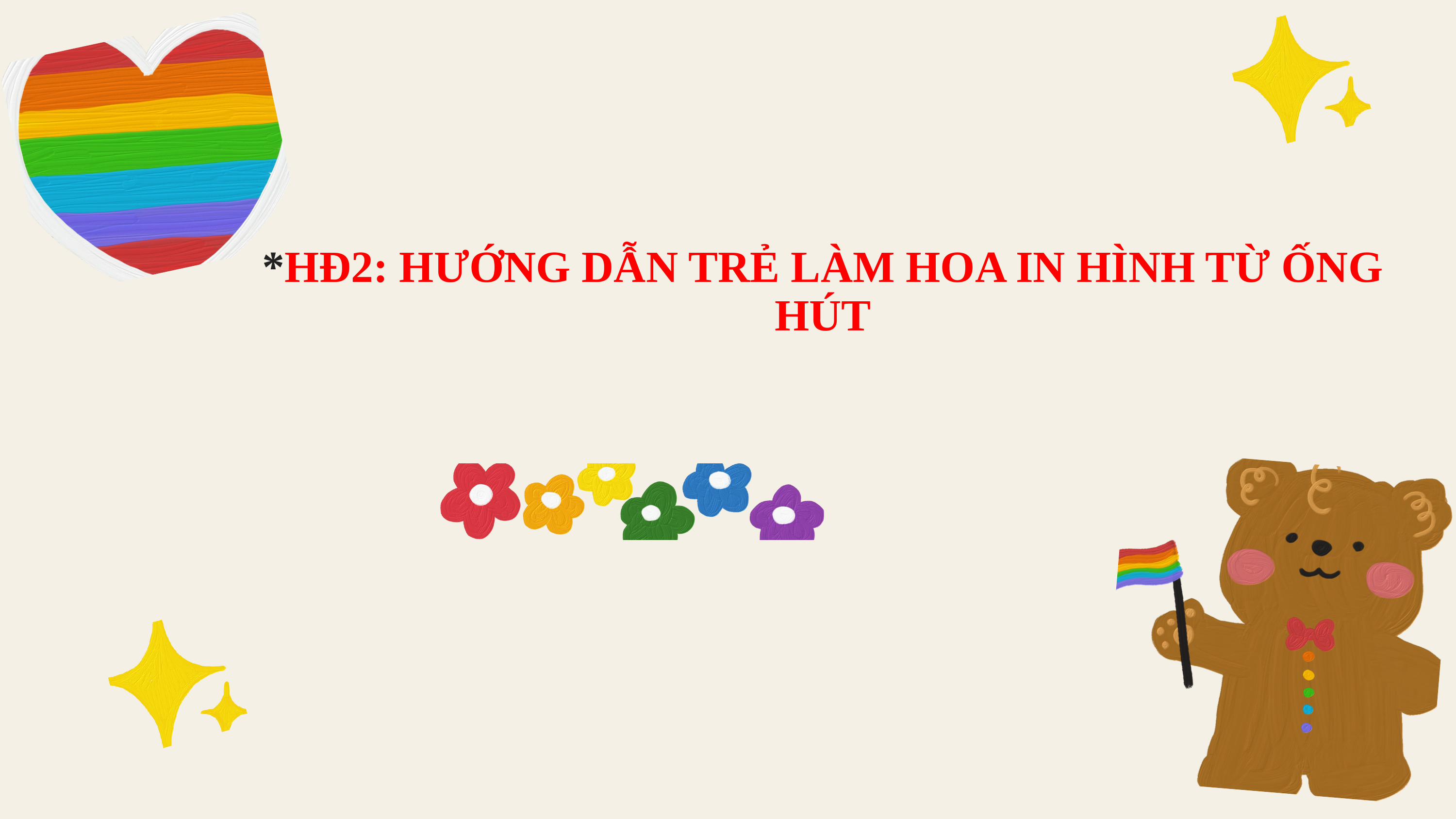

*HĐ2: HƯỚNG DẪN TRẺ LÀM HOA IN HÌNH TỪ ỐNG HÚT